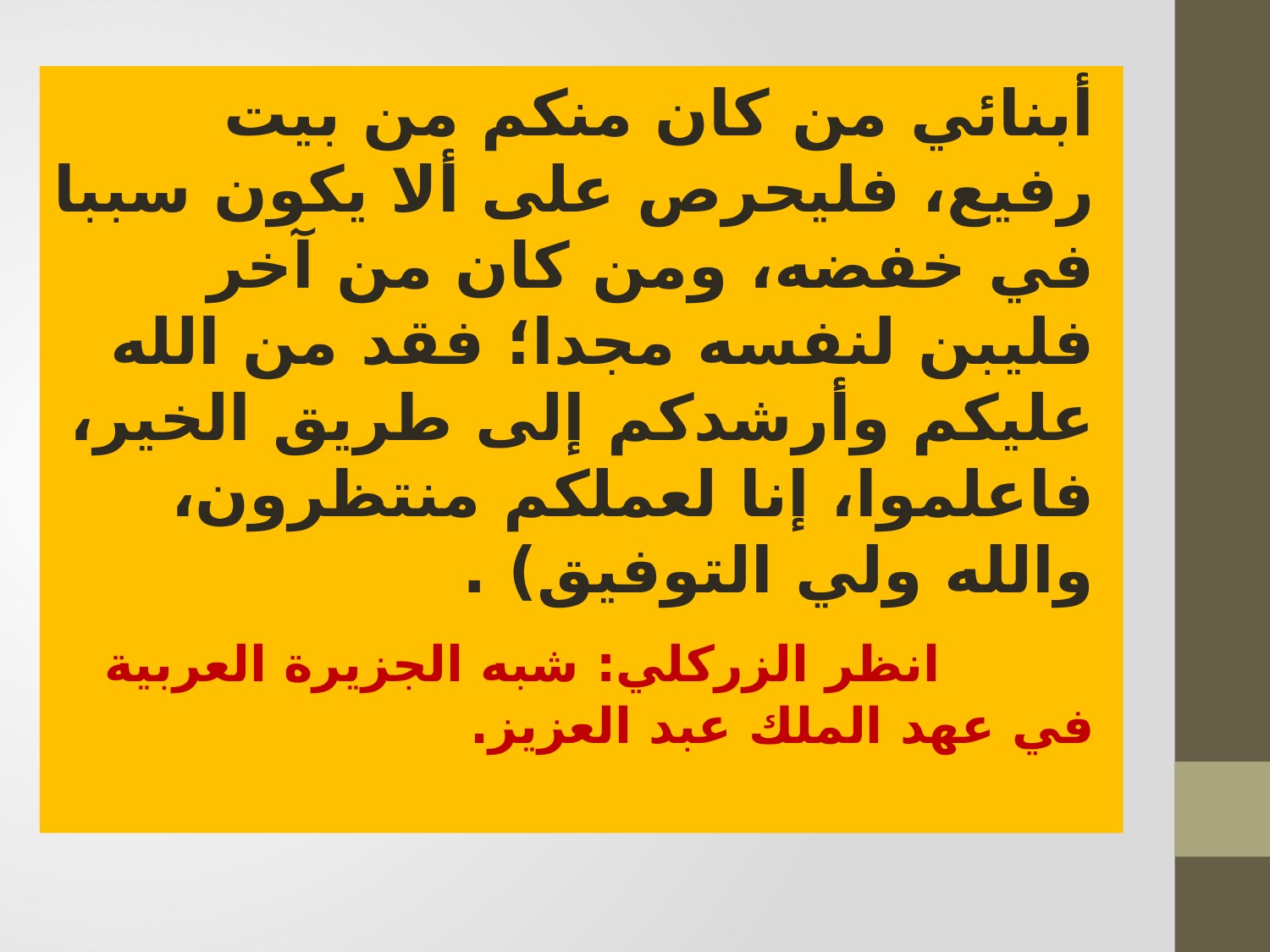

أبنائي من كان منكم من بيت رفيع، فليحرص على ألا يكون سببا في خفضه، ومن كان من آخر فليبن لنفسه مجدا؛ فقد من الله عليكم وأرشدكم إلى طريق الخير، فاعلموا، إنا لعملكم منتظرون، والله ولي التوفيق) .
       انظر الزركلي: شبه الجزيرة العربية في عهد الملك عبد العزيز.